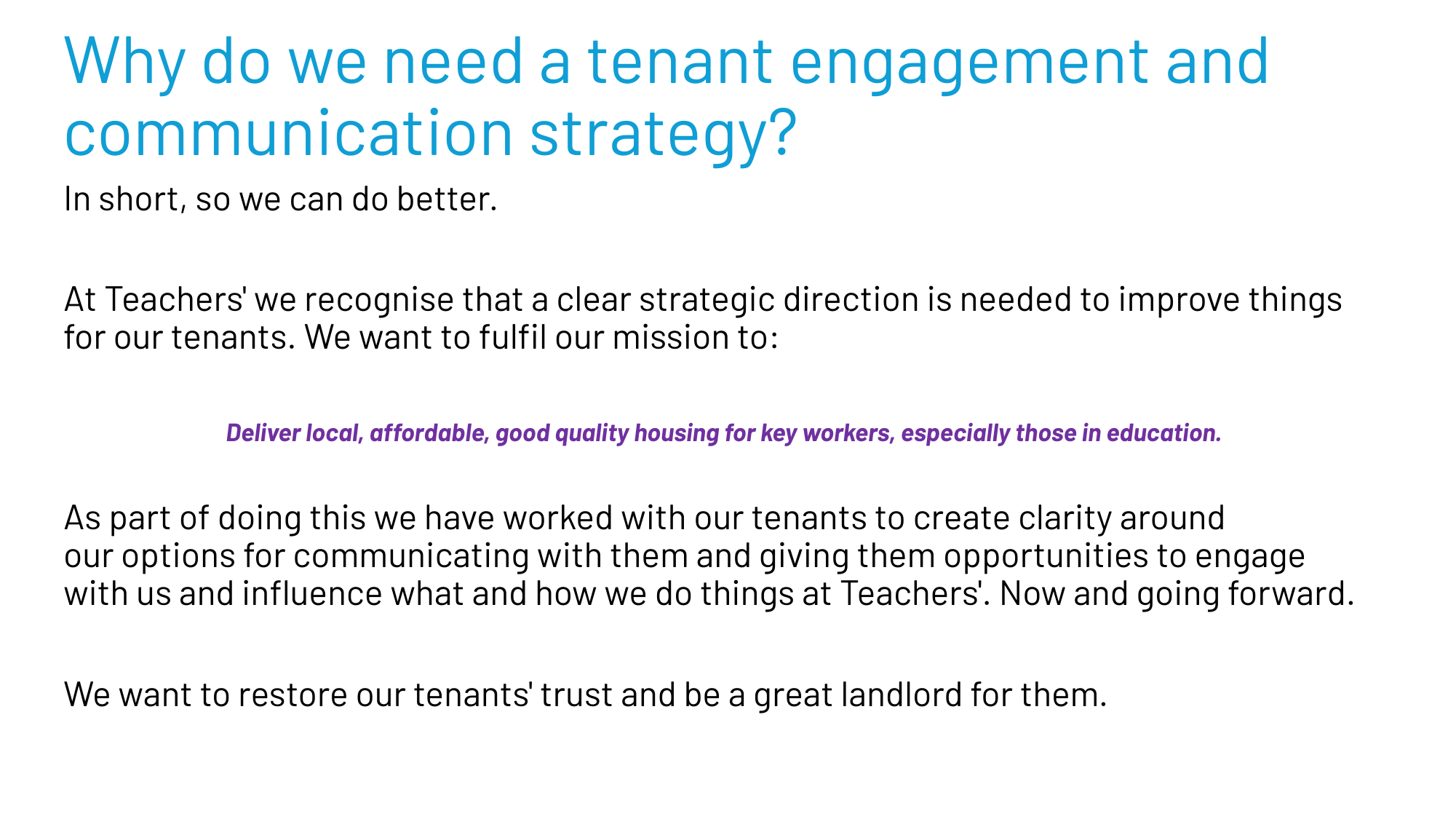

# Why do we need a tenant engagement and communication strategy?

In short, so we can do better.

At Teachers' we recognise that a clear strategic direction is needed to improve things for our tenants. We want to fulfil our mission to:

Deliver local, affordable, good quality housing for key workers, especially those in education.

As part of doing this we have worked with our tenants to create clarity around our options for communicating with them and giving them opportunities to engage with us and influence what and how we do things at Teachers'. Now and going forward.

We want to restore our tenants' trust and be a great landlord for them.